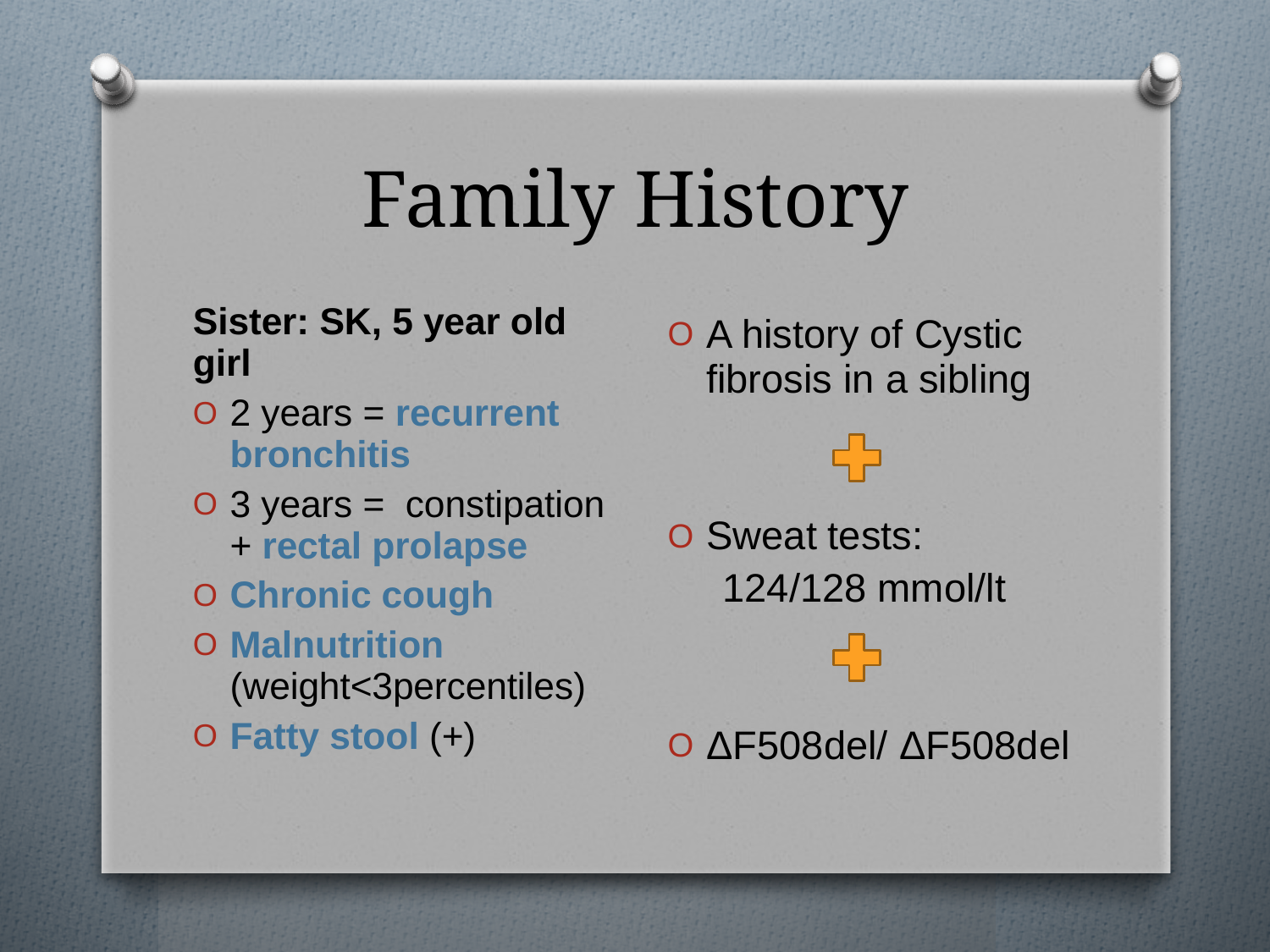

# Family History
Sister: SK, 5 year old girl
2 years = recurrent bronchitis
3 years =  constipation + rectal prolapse
Chronic cough
Malnutrition (weight<3percentiles)
Fatty stool (+)

A history of Cystic fibrosis in a sibling

Sweat tests:
     124/128 mmol/lt

ΔF508del/ ΔF508del